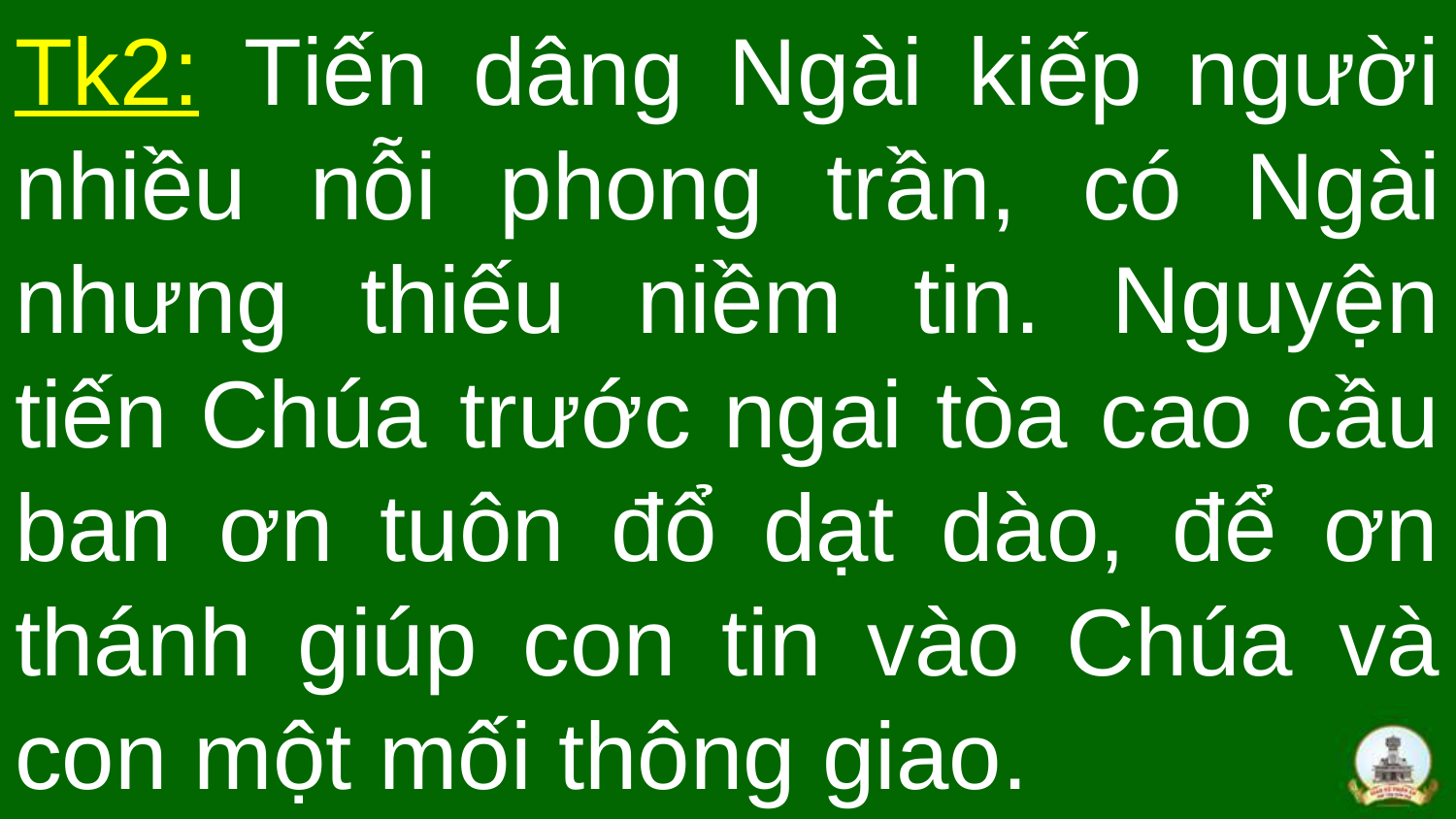

# Tk2: Tiến dâng Ngài kiếp người nhiều nỗi phong trần, có Ngài nhưng thiếu niềm tin. Nguyện tiến Chúa trước ngai tòa cao cầu ban ơn tuôn đổ dạt dào, để ơn thánh giúp con tin vào Chúa và con một mối thông giao.